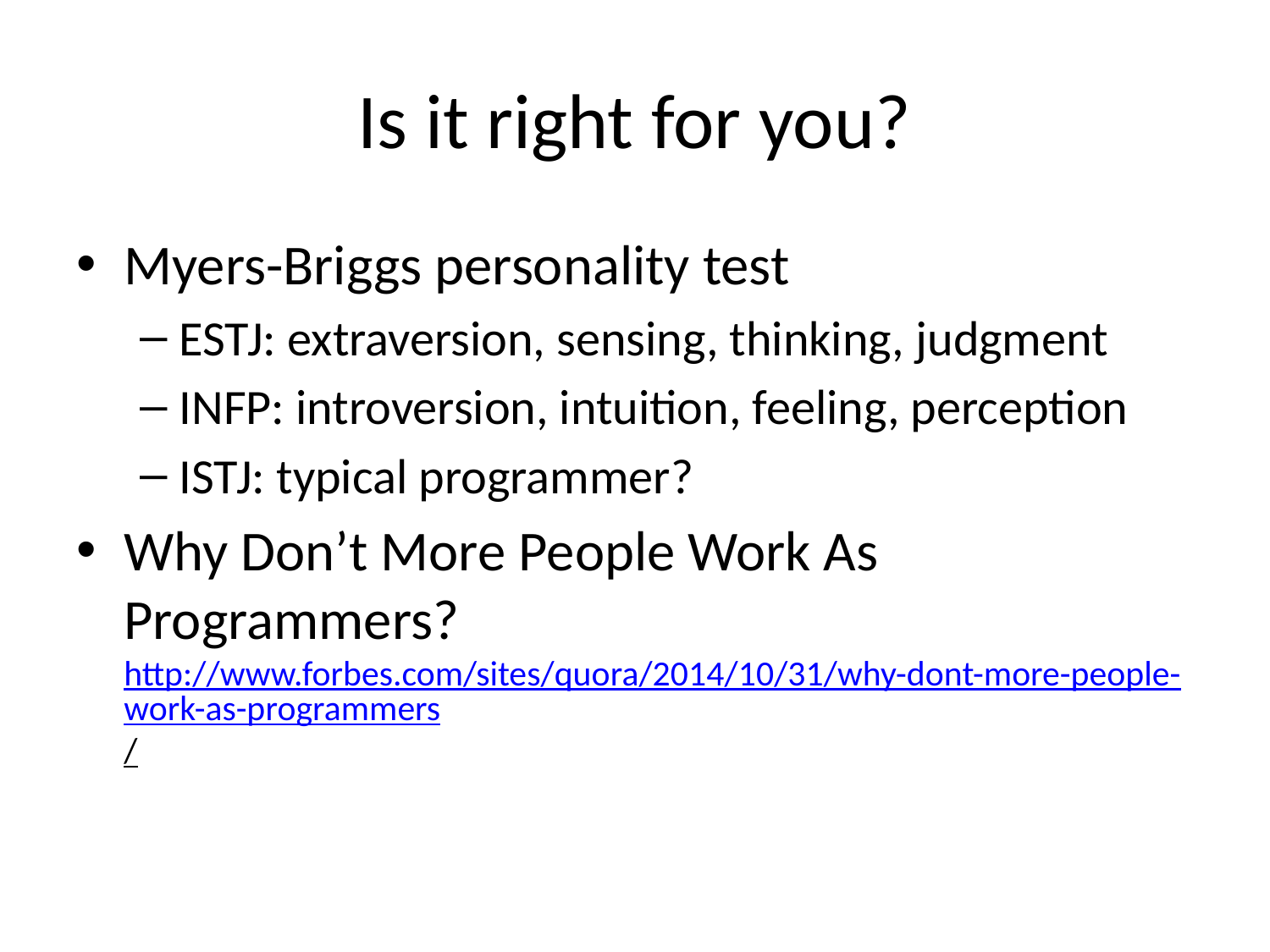

# Is it right for you?
Myers-Briggs personality test
ESTJ: extraversion, sensing, thinking, judgment
INFP: introversion, intuition, feeling, perception
ISTJ: typical programmer?
Why Don’t More People Work As Programmers? http://www.forbes.com/sites/quora/2014/10/31/why-dont-more-people-work-as-programmers/